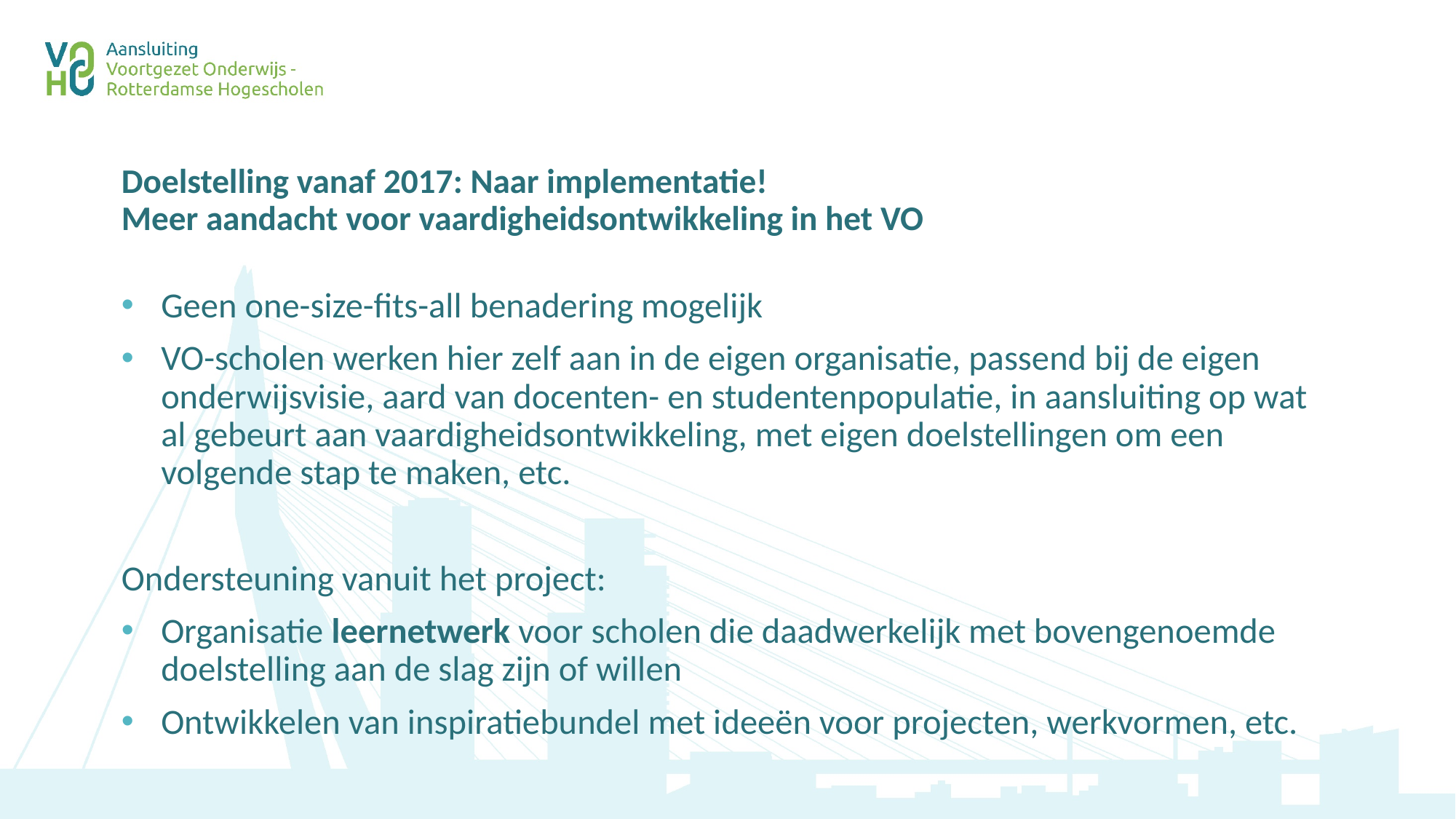

# Doelstelling vanaf 2017: Naar implementatie! Meer aandacht voor vaardigheidsontwikkeling in het VO
Geen one-size-fits-all benadering mogelijk
VO-scholen werken hier zelf aan in de eigen organisatie, passend bij de eigen onderwijsvisie, aard van docenten- en studentenpopulatie, in aansluiting op wat al gebeurt aan vaardigheidsontwikkeling, met eigen doelstellingen om een volgende stap te maken, etc.

Ondersteuning vanuit het project:
Organisatie leernetwerk voor scholen die daadwerkelijk met bovengenoemde doelstelling aan de slag zijn of willen
Ontwikkelen van inspiratiebundel met ideeën voor projecten, werkvormen, etc.